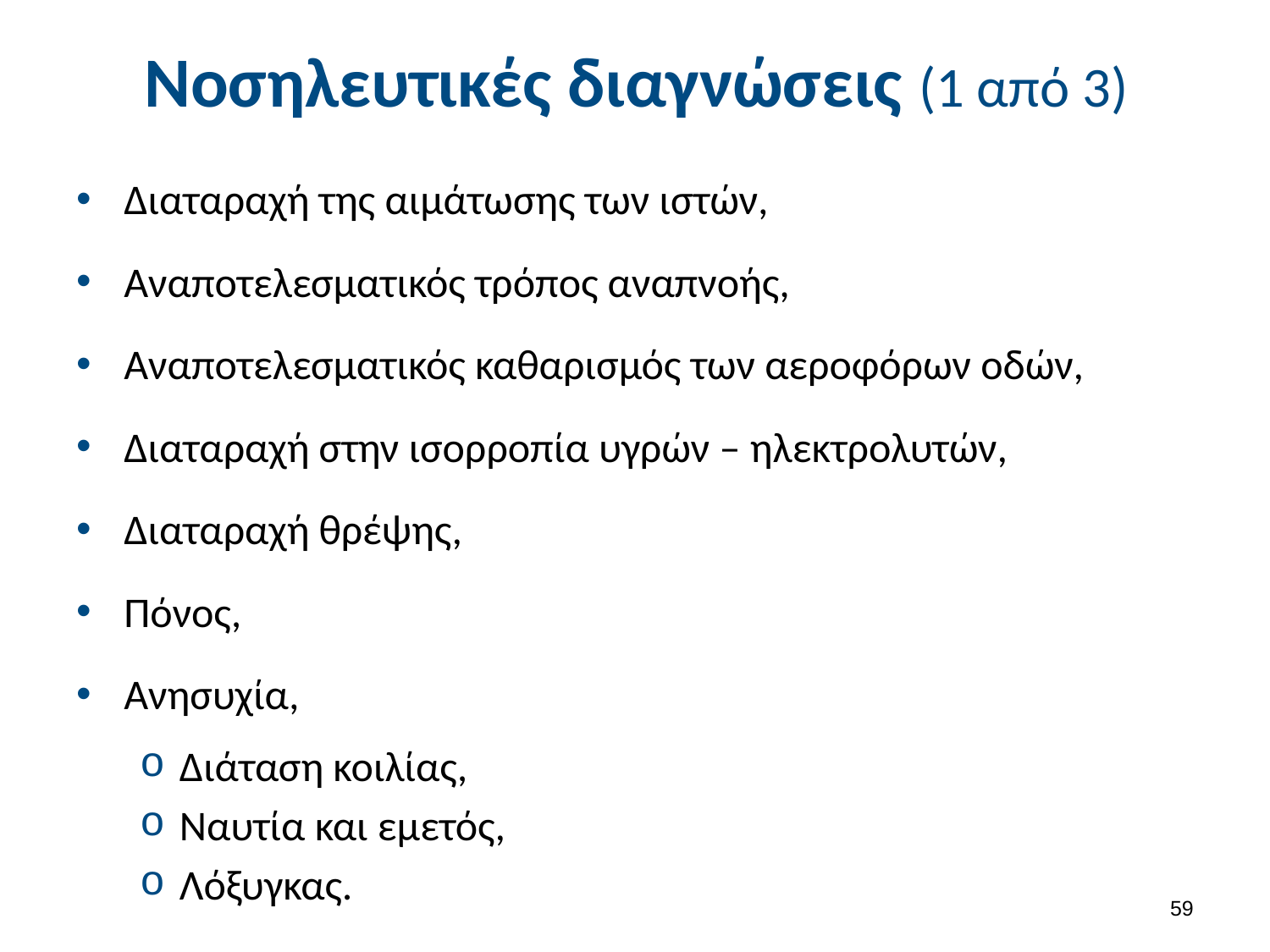

# Νοσηλευτικές διαγνώσεις (1 από 3)
Διαταραχή της αιμάτωσης των ιστών,
Αναποτελεσματικός τρόπος αναπνοής,
Αναποτελεσματικός καθαρισμός των αεροφόρων οδών,
Διαταραχή στην ισορροπία υγρών – ηλεκτρολυτών,
Διαταραχή θρέψης,
Πόνος,
Ανησυχία,
Διάταση κοιλίας,
Ναυτία και εμετός,
Λόξυγκας.
59